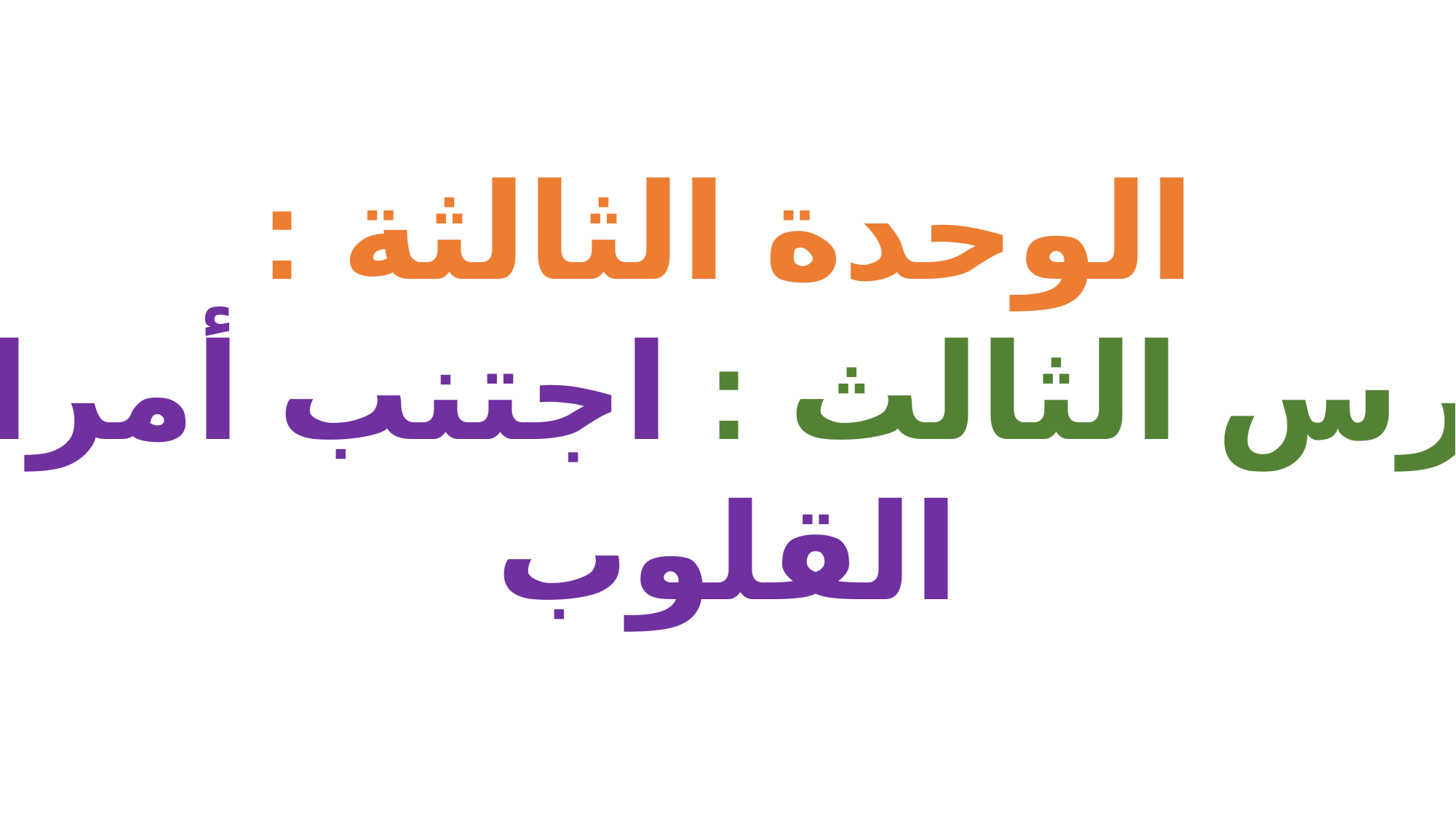

الوحدة الثالثة :
الدرس الثالث : اجتنب أمراض
القلوب